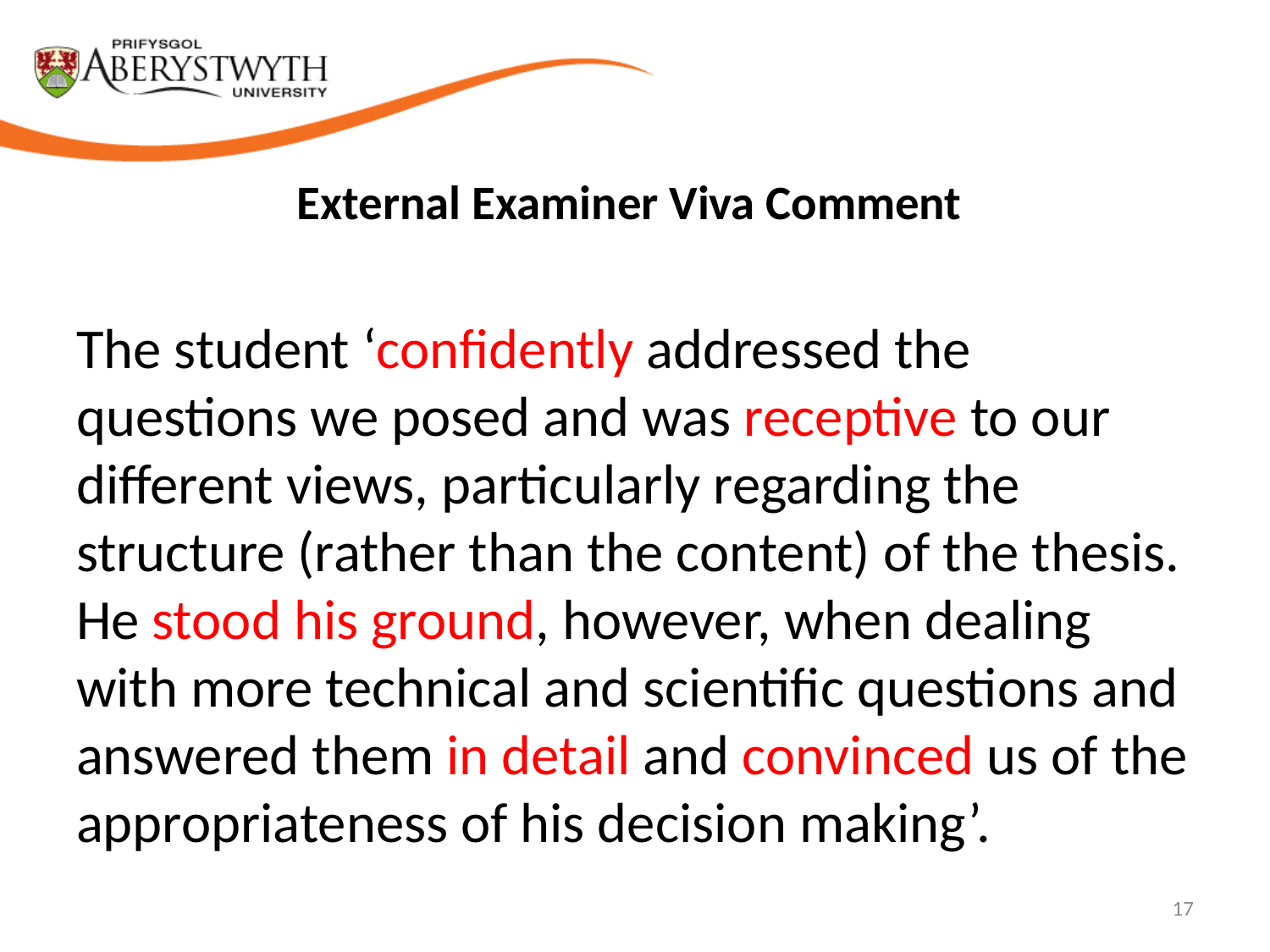

# External Examiner Viva Comment
The student ‘confidently addressed the questions we posed and was receptive to our different views, particularly regarding the structure (rather than the content) of the thesis. He stood his ground, however, when dealing with more technical and scientific questions and answered them in detail and convinced us of the appropriateness of his decision making’.

17